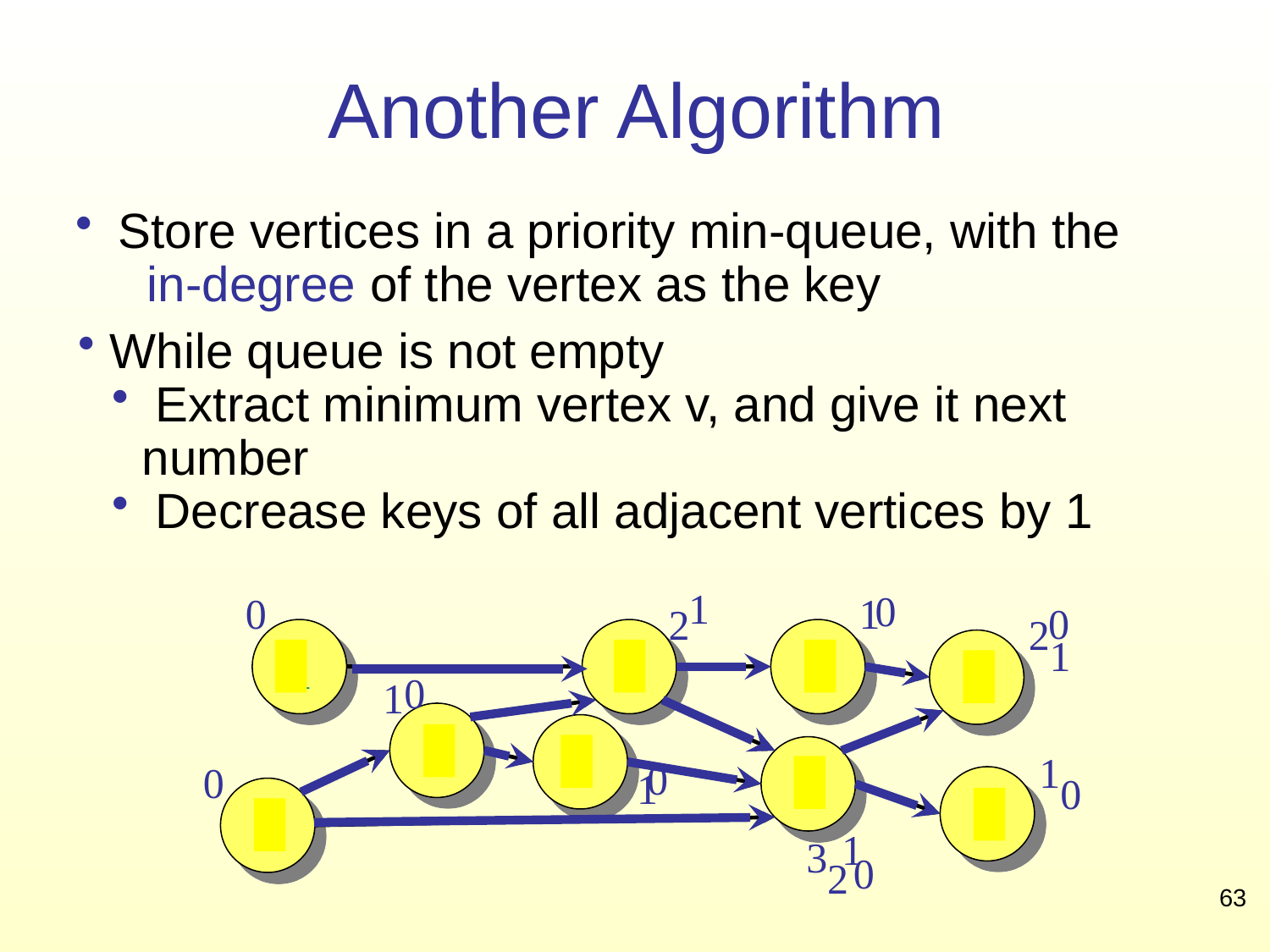

# Another Algorithm
 Store vertices in a priority min-queue, with the
   in-degree of the vertex as the key
While queue is not empty
 Extract minimum vertex v, and give it next number
 Decrease keys of all adjacent vertices by 1
1
0
0
1
0
2
2
1
4
7
1
8

0
1
3
5

6
1
0
0

1
9
0
2

1
3
0
2
63